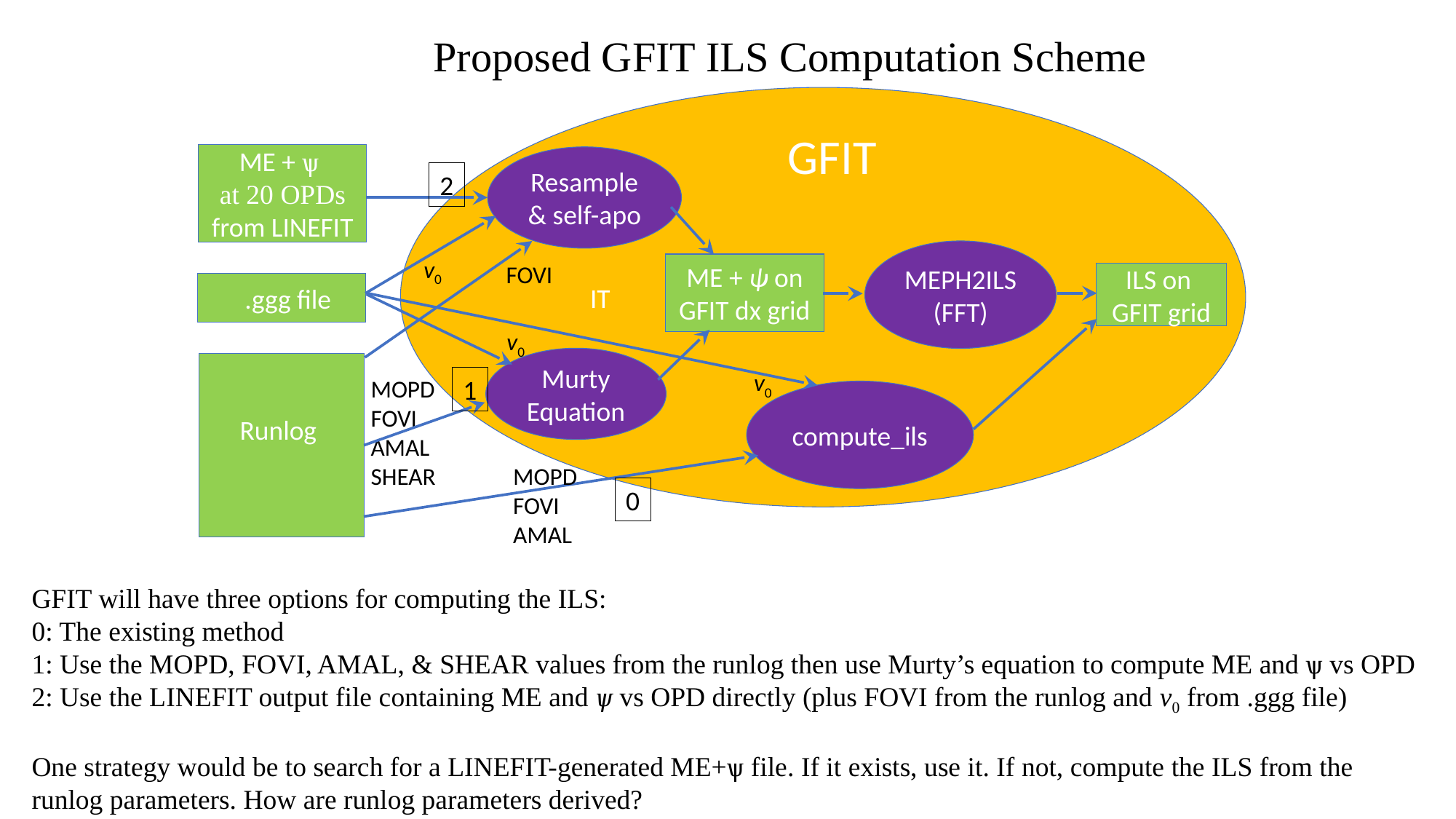

Proposed GFIT ILS Computation Scheme
IT
GFIT
ME + ѱ
at 20 OPDs from LINEFIT
Resample
& self-apo
2
MEPH2ILS
(FFT)
v0
FOVI
ME + ѱ on GFIT dx grid
ILS on
GFIT grid
  .ggg file
v0
Murty
Equation
Runlog

v0
1
MOPD
FOVI
AMAL
SHEAR
compute_ils
MOPD
FOVI
AMAL
0
GFIT will have three options for computing the ILS:
0: The existing method
1: Use the MOPD, FOVI, AMAL, & SHEAR values from the runlog then use Murty’s equation to compute ME and ѱ vs OPD
2: Use the LINEFIT output file containing ME and ѱ vs OPD directly (plus FOVI from the runlog and v0 from .ggg file)

One strategy would be to search for a LINEFIT-generated ME+ѱ file. If it exists, use it. If not, compute the ILS from the runlog parameters. How are runlog parameters derived?